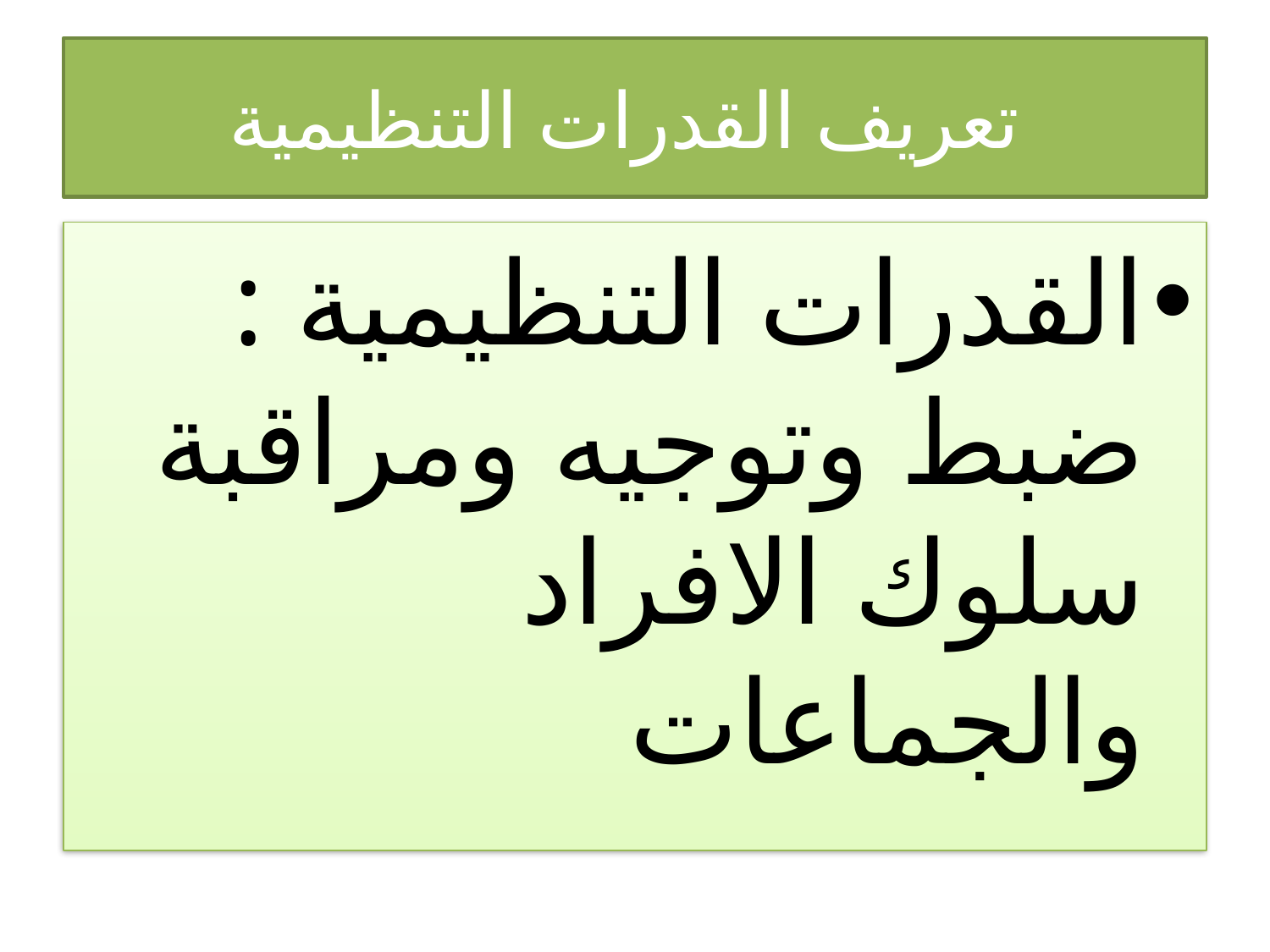

# تعريف القدرات التنظيمية
القدرات التنظيمية : ضبط وتوجيه ومراقبة سلوك الافراد والجماعات